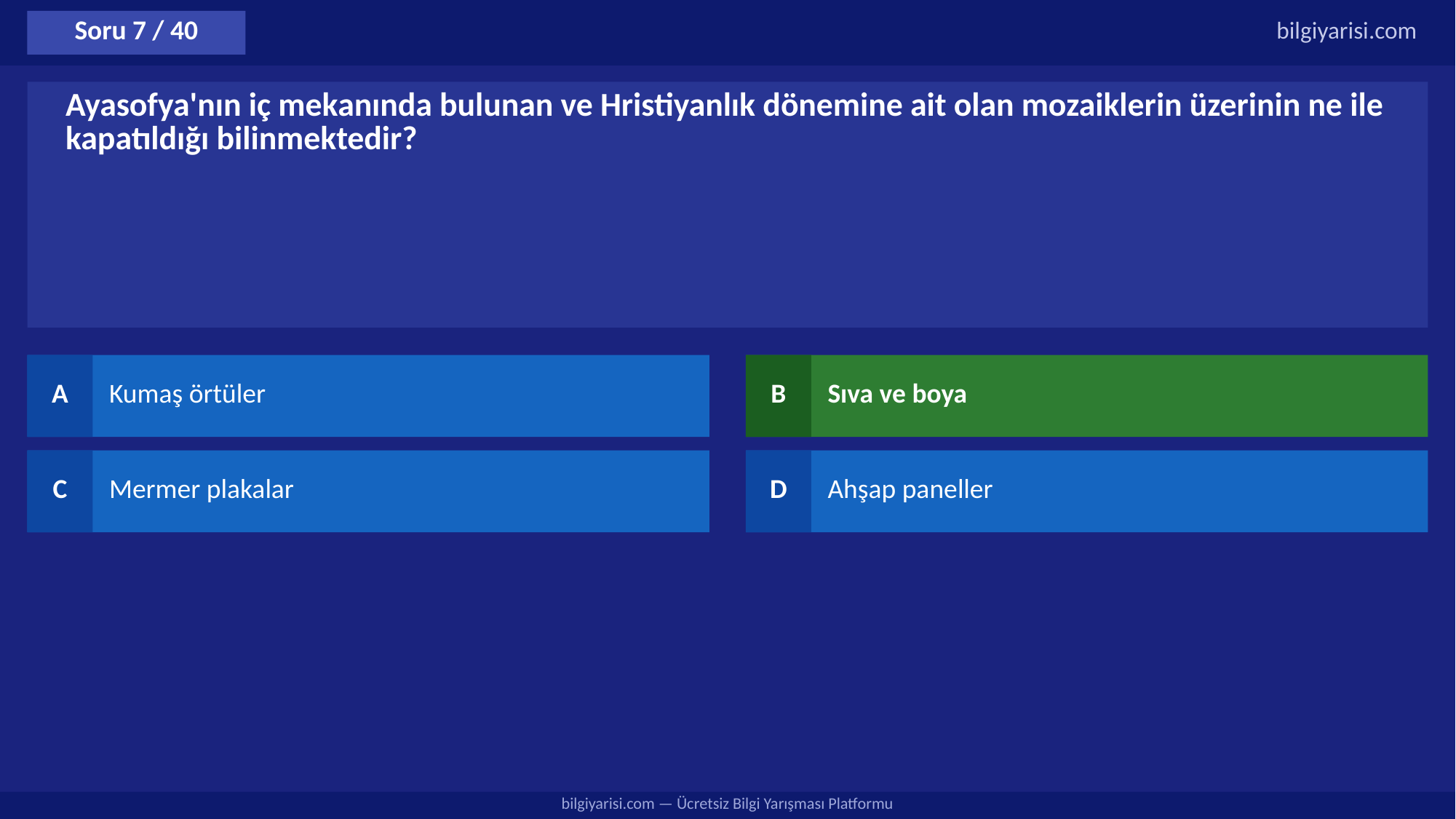

Soru 7 / 40
bilgiyarisi.com

Ayasofya'nın iç mekanında bulunan ve Hristiyanlık dönemine ait olan mozaiklerin üzerinin ne ile kapatıldığı bilinmektedir?

A
Kumaş örtüler

B
Sıva ve boya

C
Mermer plakalar

D
Ahşap paneller
bilgiyarisi.com — Ücretsiz Bilgi Yarışması Platformu